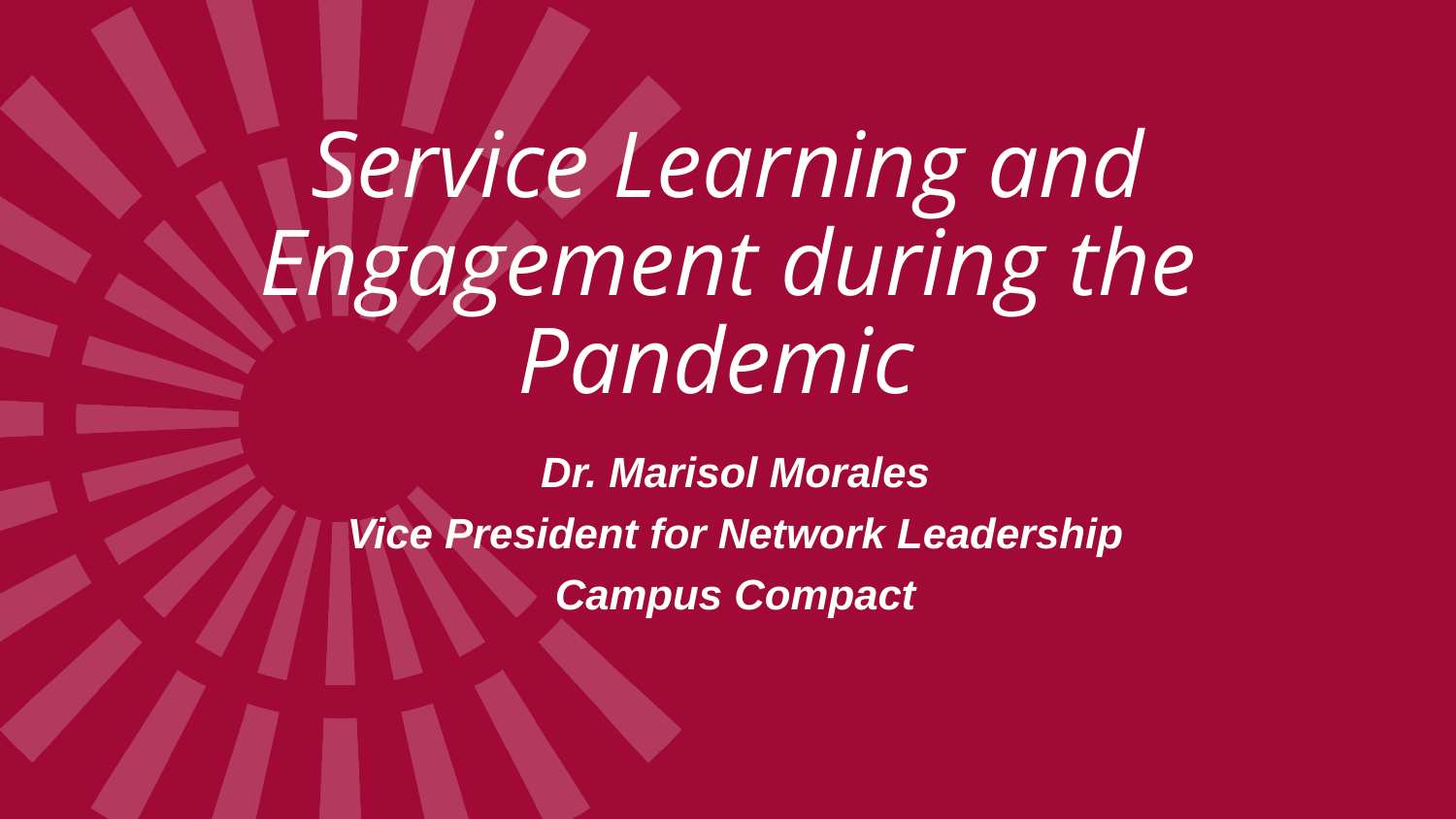

# Service Learning and Engagement during the Pandemic
Dr. Marisol Morales
Vice President for Network Leadership
Campus Compact